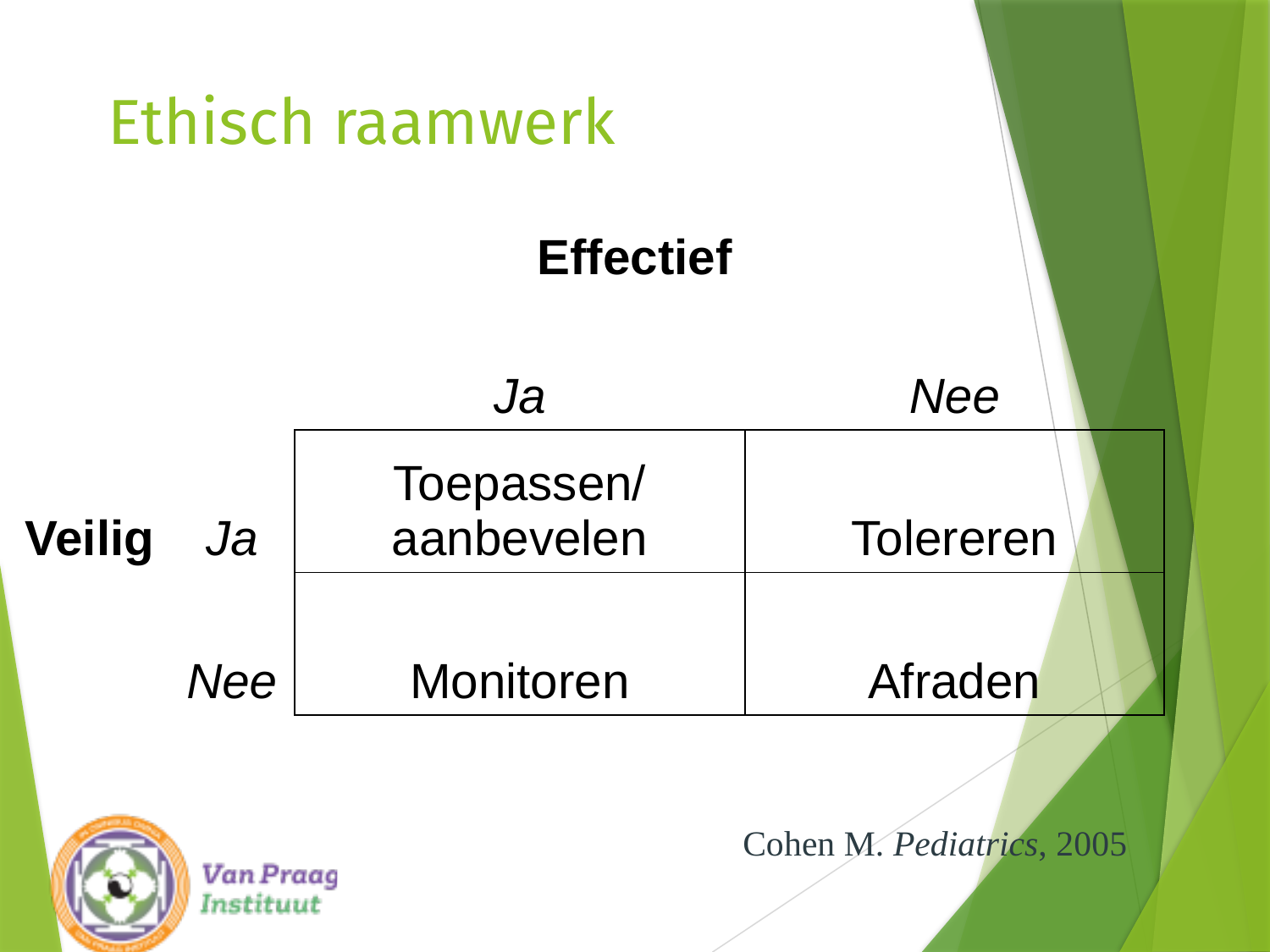

# Ethisch raamwerk
|  |  | Effectief |  |
| --- | --- | --- | --- |
|  |  | Ja | Nee |
| Veilig | Ja | Toepassen/ aanbevelen | Tolereren |
|  | Nee | Monitoren | Afraden |
Cohen M. Pediatrics, 2005